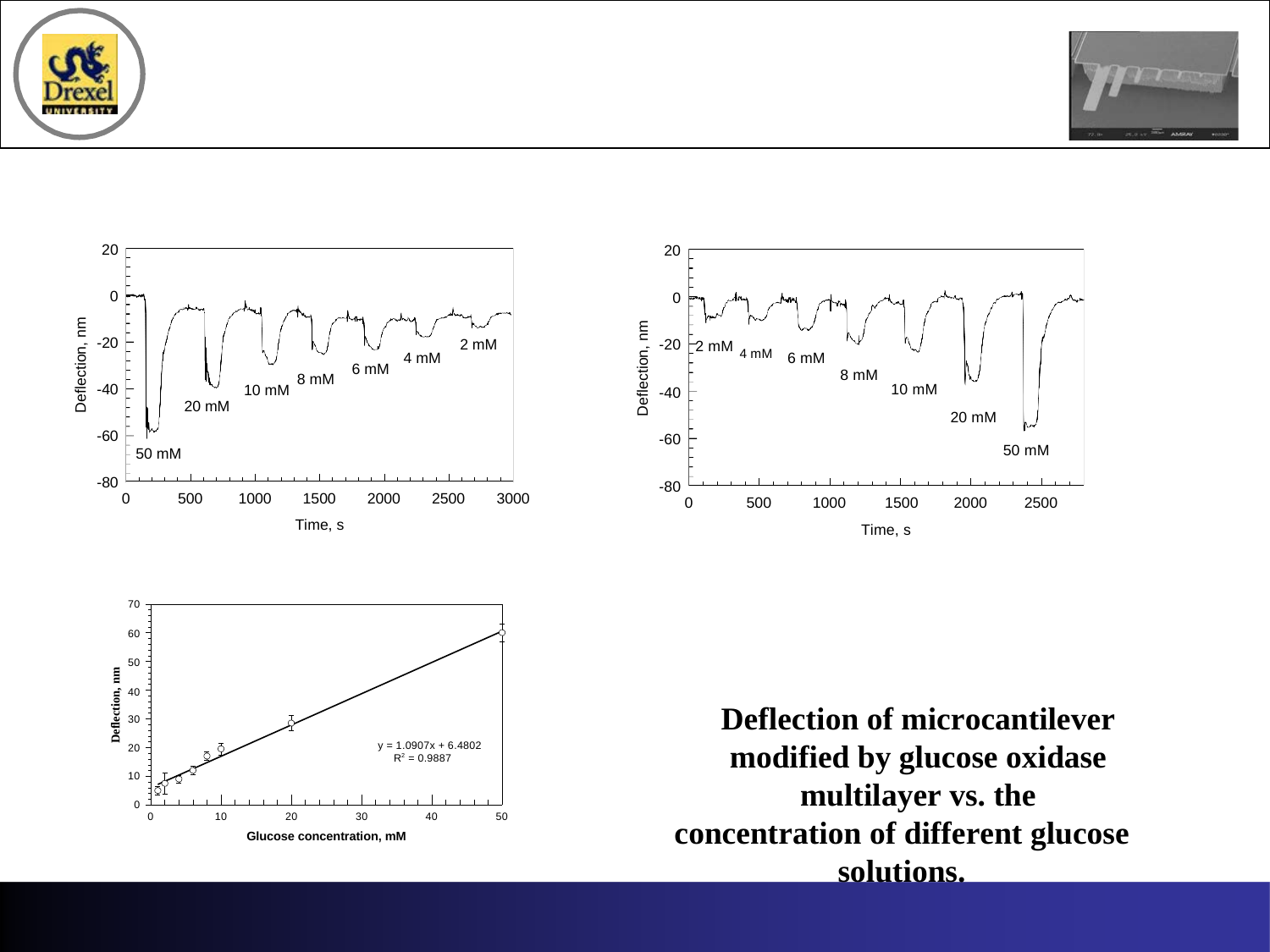

20
20

0
0
Deflection, nm
Deflection, nm
2 mM 4 mM
-20
2 mM
-20
4 mM
6 mM
6 mM
8 mM
8 mM
-40
10 mM
10 mM
-40
20 mM
20 mM
-60
-60
50 mM
50 mM
-80

-80

0
500
1000
1500
Time, s
2000
2500
3000
0
500
1000	1500
Time, s
2000
2500
70

60

50

40

Deflection, nm

Deflection of microcantilever modified by glucose oxidase multilayer vs. the
concentration of different glucose solutions.

30

y = 1.0907x + 6.4802 R2  = 0.9887
20

10

0

0
10
20	30
Glucose concentration, mM
40
50